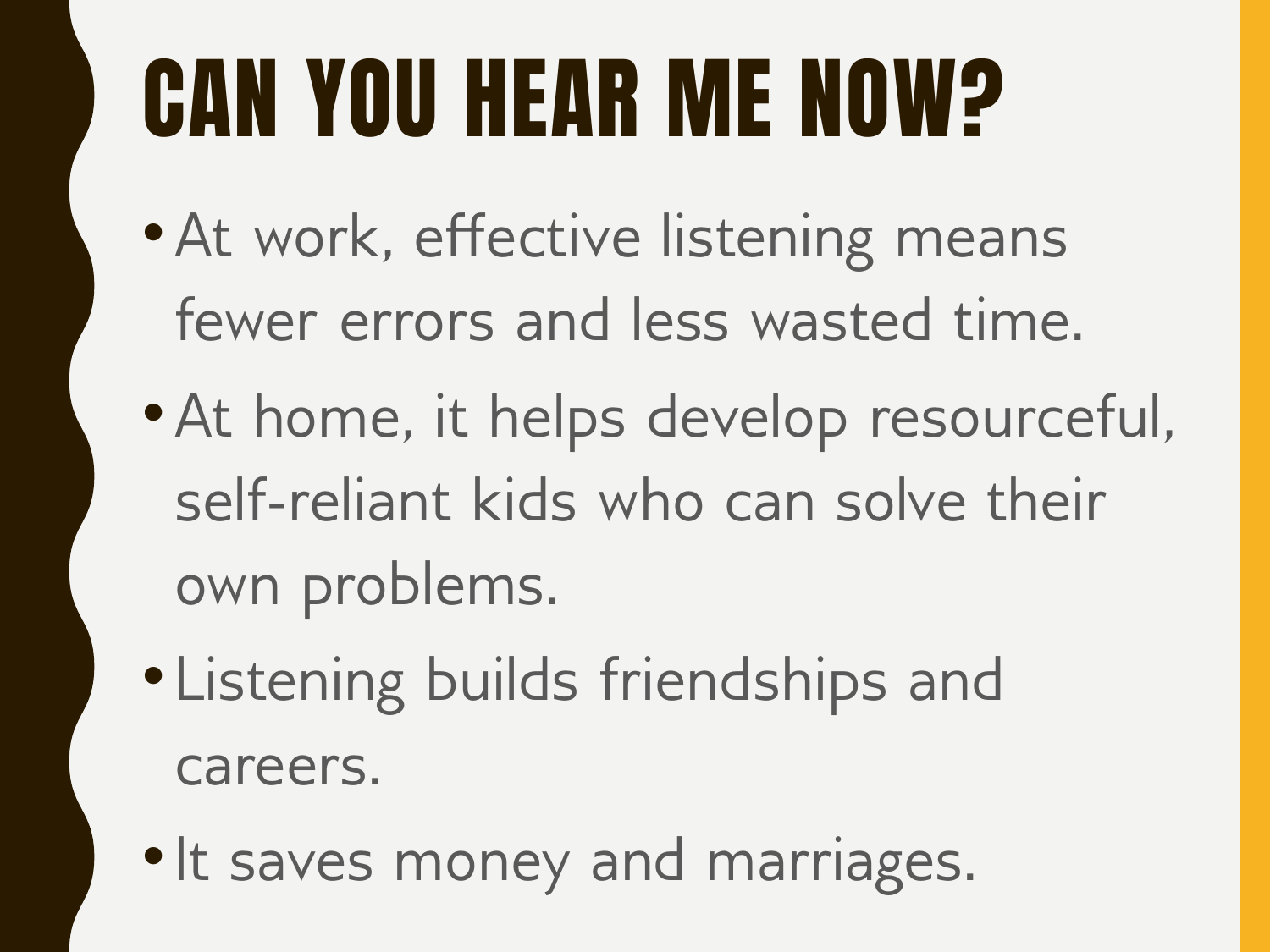

# Can You Hear Me Now?
At work, effective listening means fewer errors and less wasted time.
At home, it helps develop resourceful, self-reliant kids who can solve their own problems.
Listening builds friendships and careers.
It saves money and marriages.